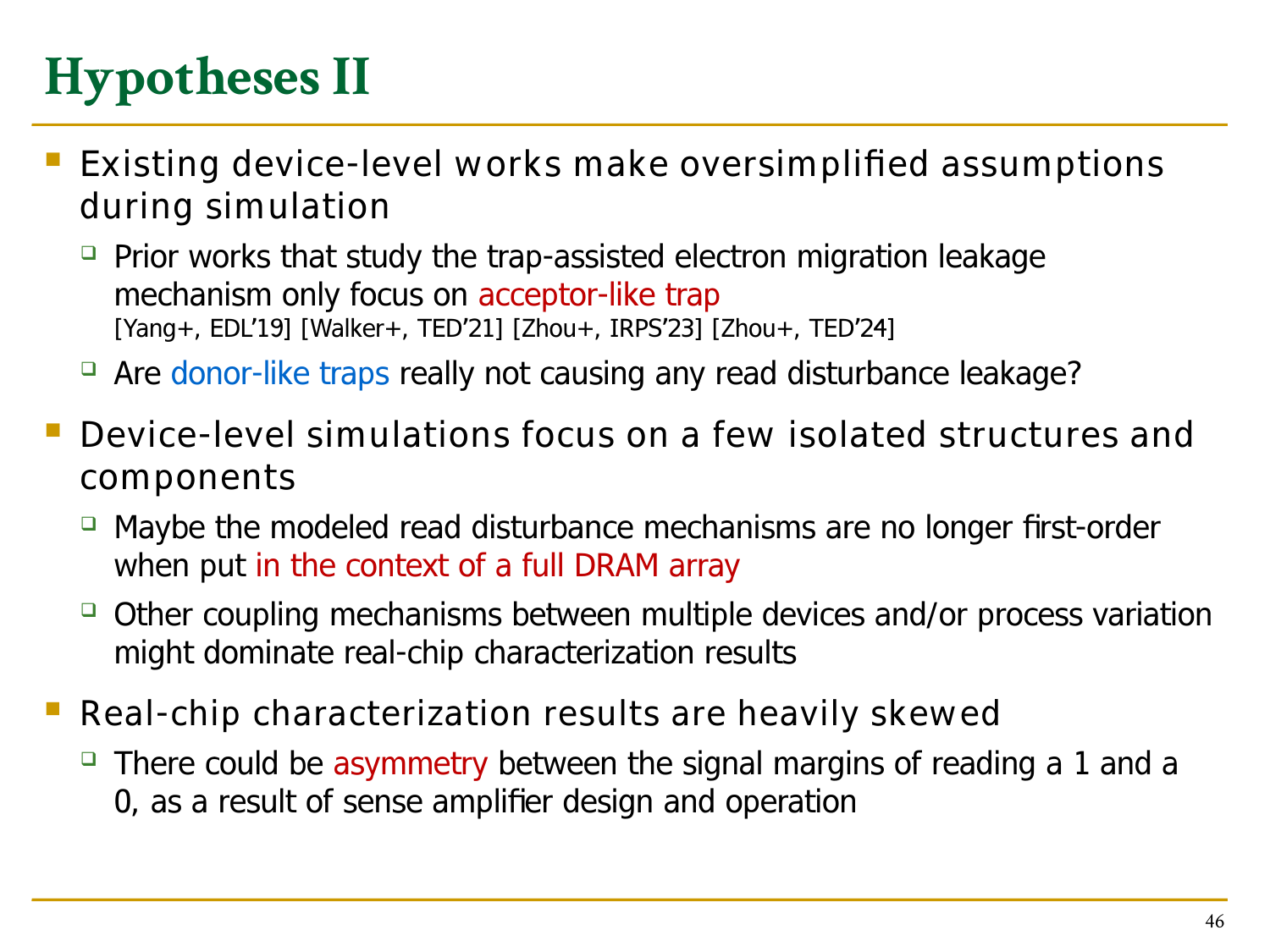

# Hypotheses II
Existing device-level works make oversimplified assumptions during simulation
Prior works that study the trap-assisted electron migration leakage mechanism only focus on acceptor-like trap
[Yang+, EDL’19] [Walker+, TED’21] [Zhou+, IRPS’23] [Zhou+, TED’24]
Are donor-like traps really not causing any read disturbance leakage?
Device-level simulations focus on a few isolated structures and components
Maybe the modeled read disturbance mechanisms are no longer first-order when put in the context of a full DRAM array
Other coupling mechanisms between multiple devices and/or process variation might dominate real-chip characterization results
Real-chip characterization results are heavily skewed
There could be asymmetry between the signal margins of reading a 1 and a 0, as a result of sense amplifier design and operation

46